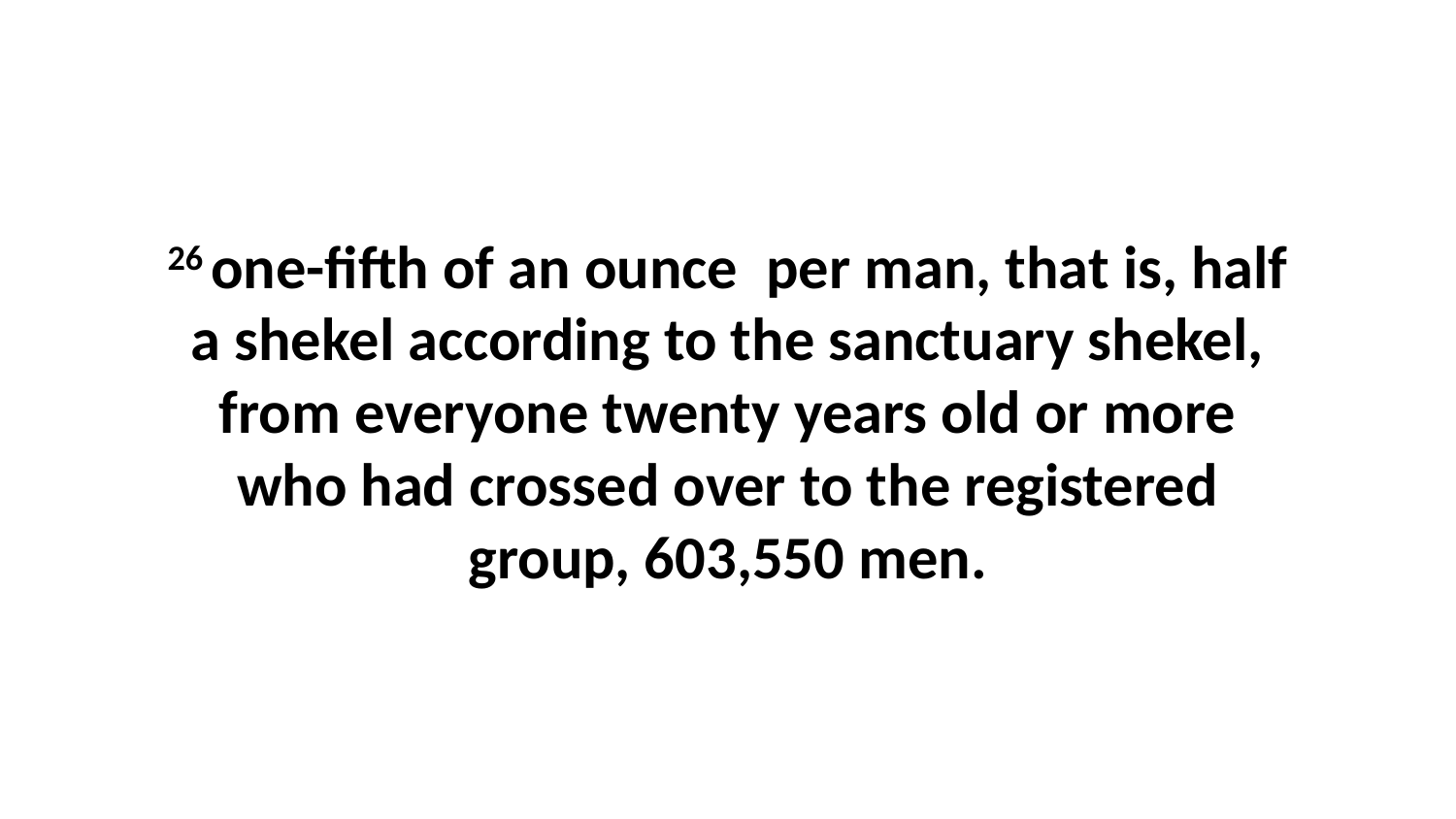

26 one-fifth of an ounce  per man, that is, half a shekel according to the sanctuary shekel, from everyone twenty years old or more who had crossed over to the registered group, 603,550 men.